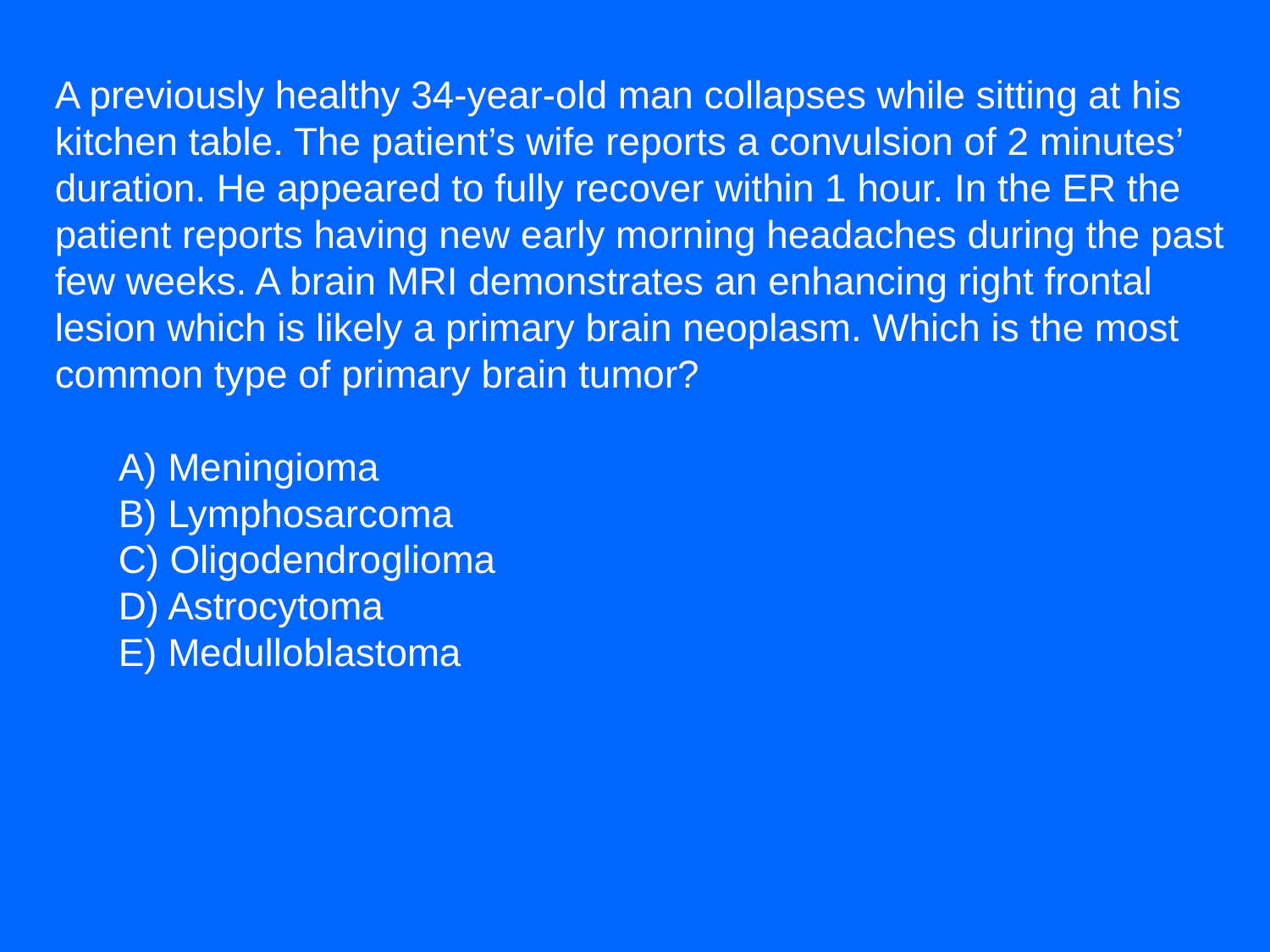

A previously healthy 34-year-old man collapses while sitting at his kitchen table. The patient’s wife reports a convulsion of 2 minutes’ duration. He appeared to fully recover within 1 hour. In the ER the patient reports having new early morning headaches during the past few weeks. A brain MRI demonstrates an enhancing right frontal lesion which is likely a primary brain neoplasm. Which is the most common type of primary brain tumor?

A) Meningioma
B) Lymphosarcoma
C) Oligodendroglioma
D) Astrocytoma
E) Medulloblastoma